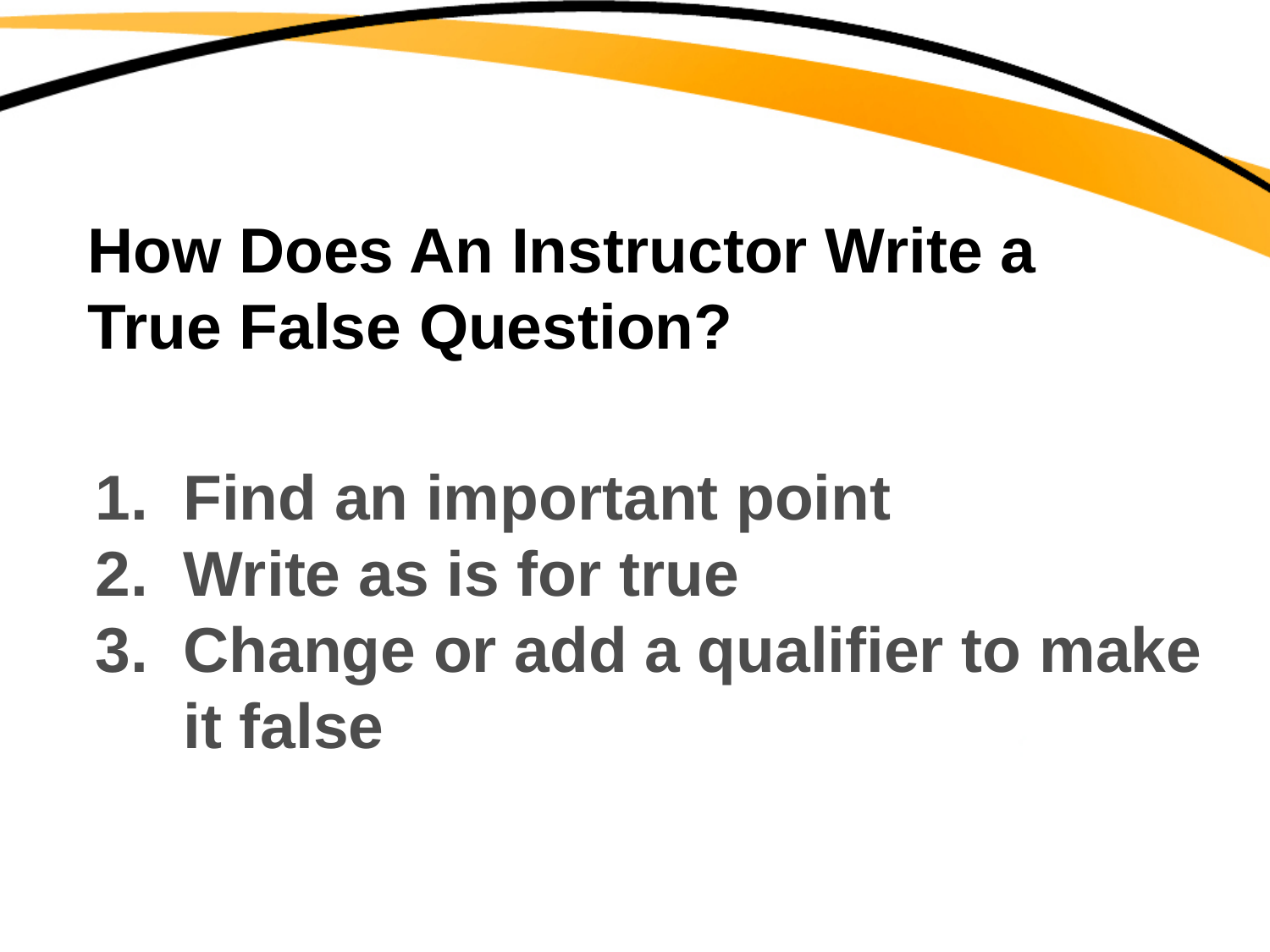

# How Does An Instructor Write a True False Question?
1.  Find an important point
2.  Write as is for true
3.  Change or add a qualifier to make
     it false